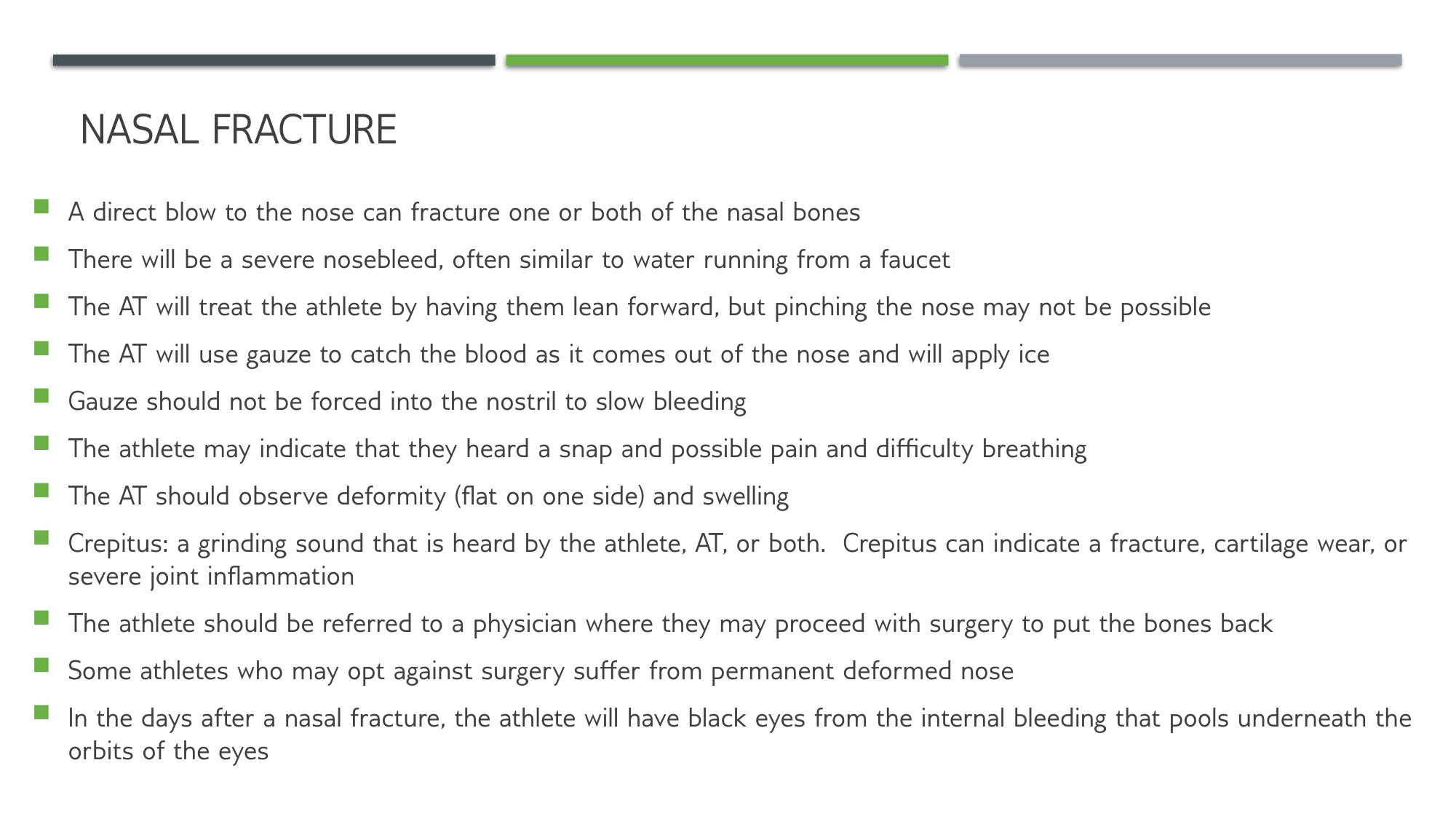

# Nasal fracture
A direct blow to the nose can fracture one or both of the nasal bones
There will be a severe nosebleed, often similar to water running from a faucet
The AT will treat the athlete by having them lean forward, but pinching the nose may not be possible
The AT will use gauze to catch the blood as it comes out of the nose and will apply ice
Gauze should not be forced into the nostril to slow bleeding
The athlete may indicate that they heard a snap and possible pain and difficulty breathing
The AT should observe deformity (flat on one side) and swelling
Crepitus: a grinding sound that is heard by the athlete, AT, or both.  Crepitus can indicate a fracture, cartilage wear, or severe joint inflammation
The athlete should be referred to a physician where they may proceed with surgery to put the bones back
Some athletes who may opt against surgery suffer from permanent deformed nose
In the days after a nasal fracture, the athlete will have black eyes from the internal bleeding that pools underneath the orbits of the eyes